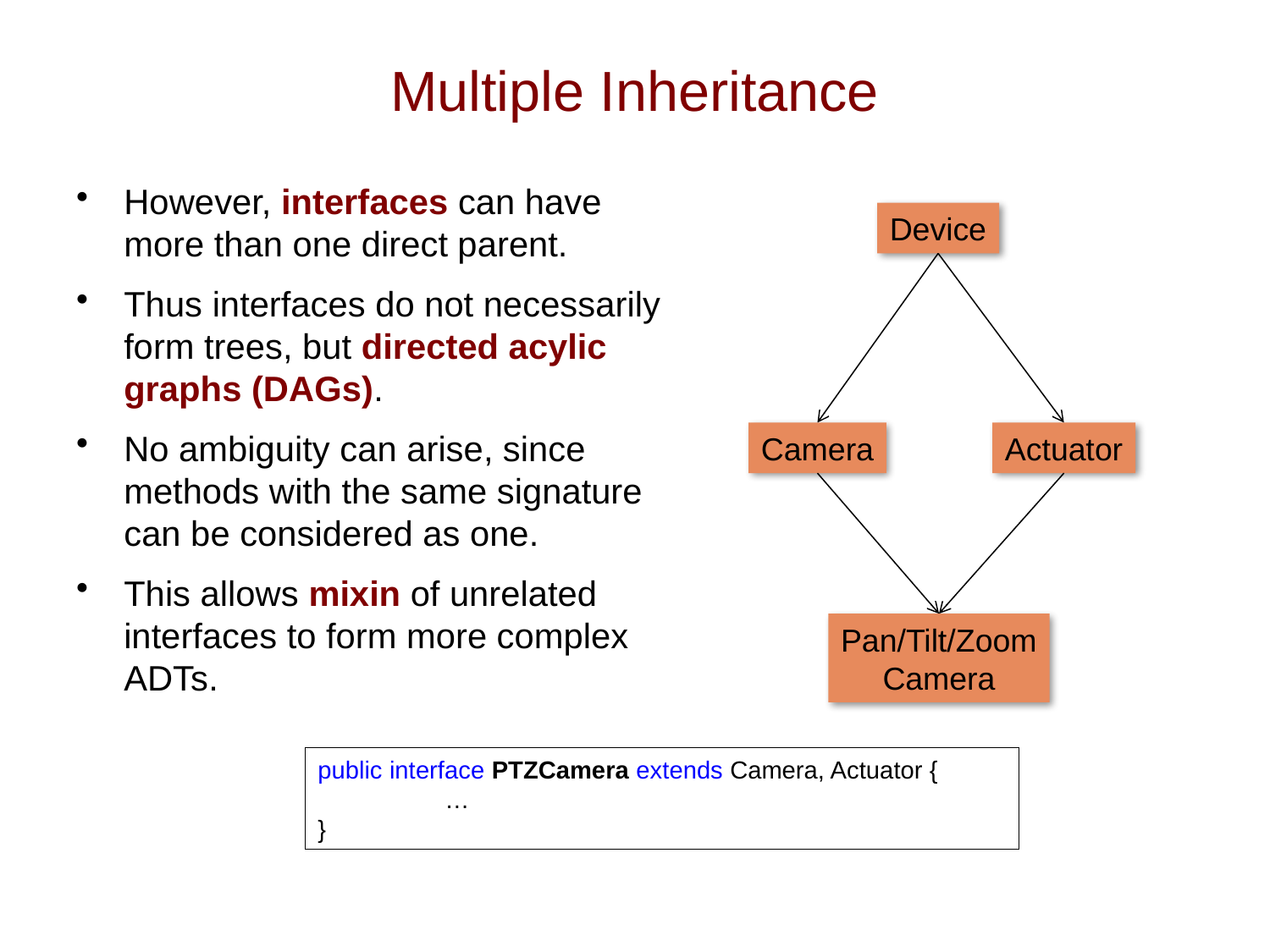

# Multiple Inheritance
However, interfaces can have more than one direct parent.
Thus interfaces do not necessarily form trees, but directed acylic graphs (DAGs).
No ambiguity can arise, since methods with the same signature can be considered as one.
This allows mixin of unrelated interfaces to form more complex ADTs.

Device
Camera
Actuator
Pan/Tilt/Zoom
Camera
public interface PTZCamera extends Camera, Actuator {
	…
}
47